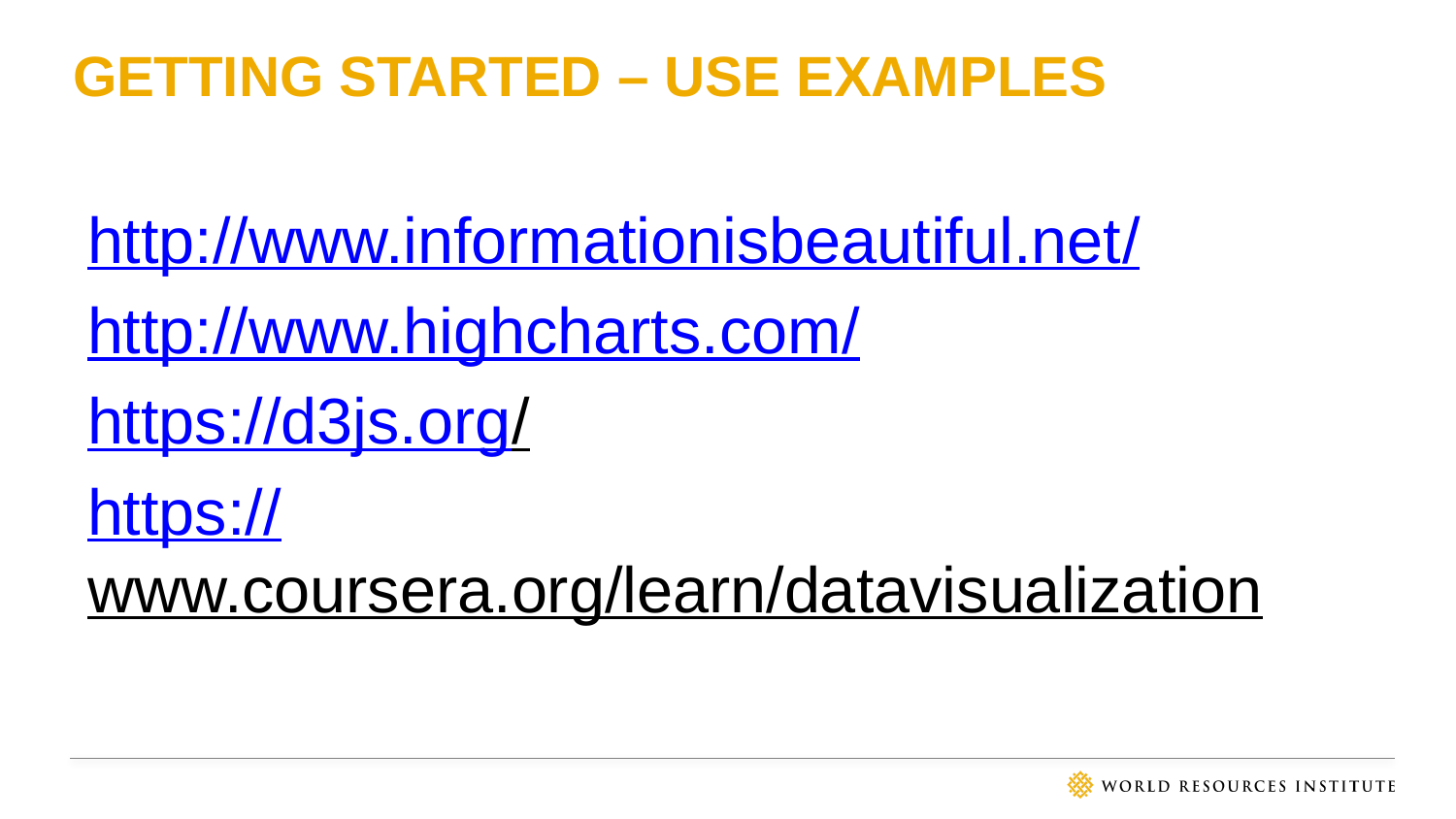

# Getting started – Use Examples
http://www.informationisbeautiful.net/
http://www.highcharts.com/
https://d3js.org/
https://www.coursera.org/learn/datavisualization